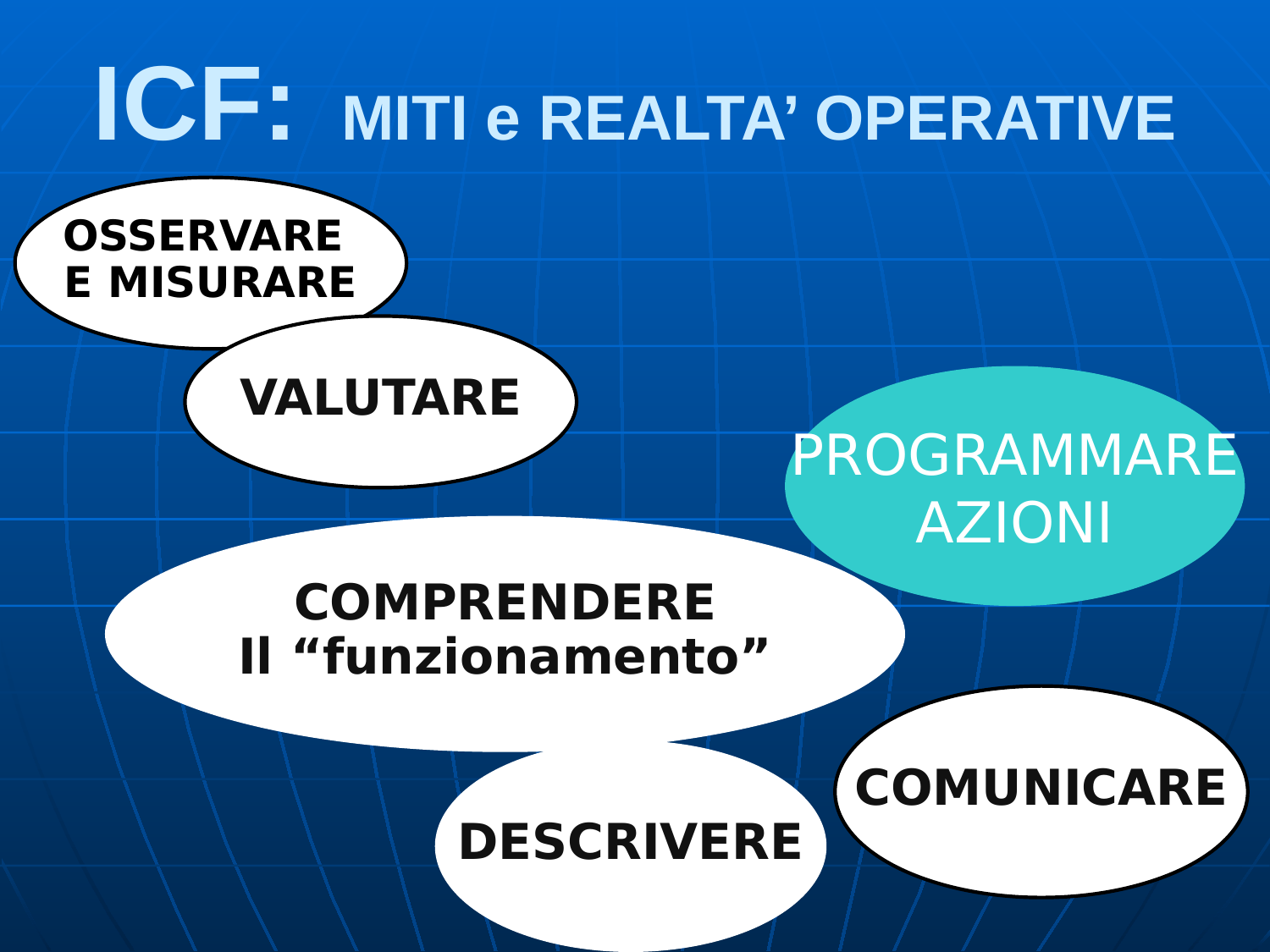

ICF: MITI e REALTA’ OPERATIVE
OSSERVARE
E MISURARE
VALUTARE
PROGRAMMARE
AZIONI
COMPRENDERE
Il “funzionamento”
COMUNICARE
DESCRIVERE